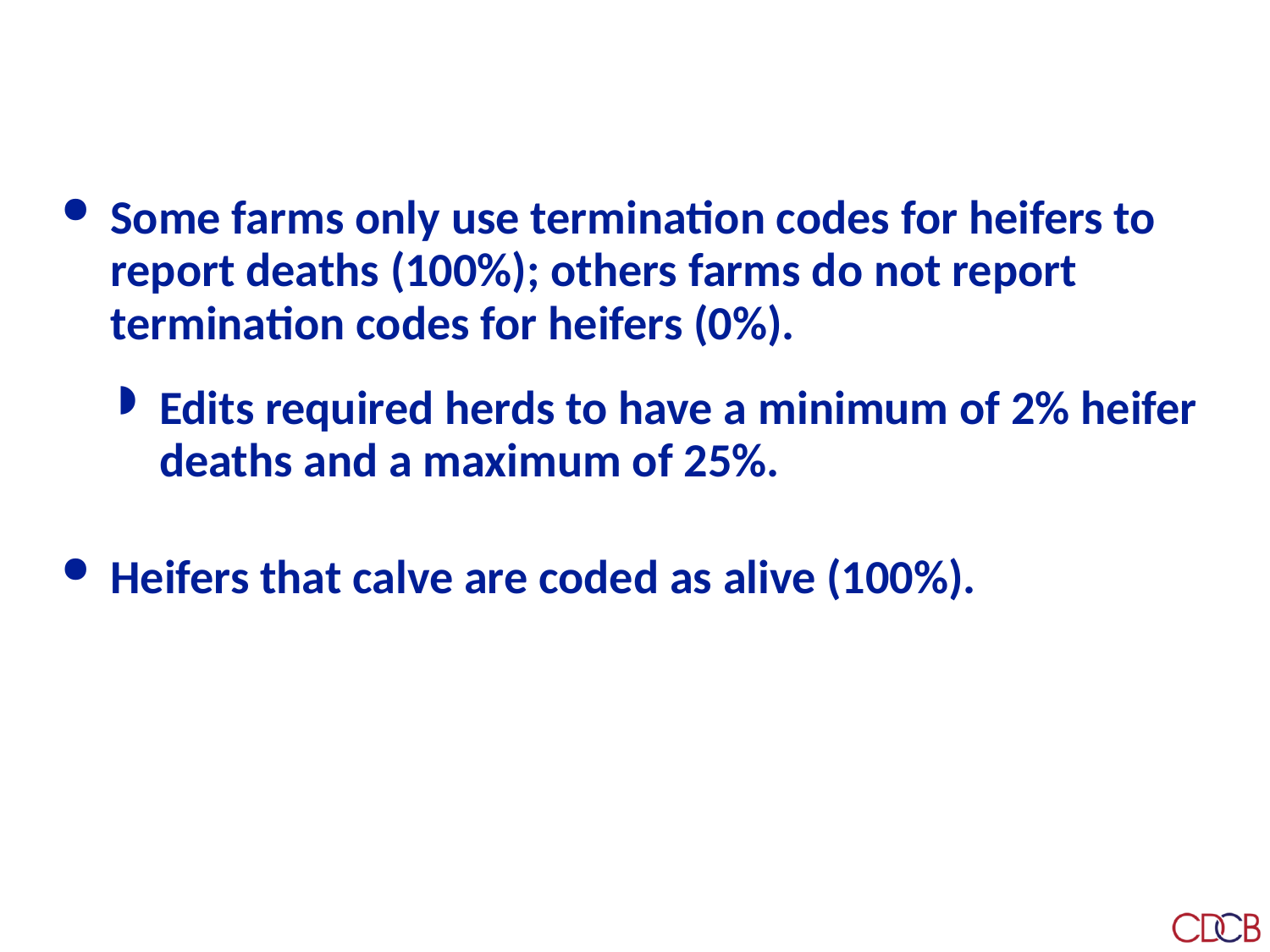

# Heifer livability edits
Some farms only use termination codes for heifers to report deaths (100%); others farms do not report termination codes for heifers (0%).
Edits required herds to have a minimum of 2% heifer deaths and a maximum of 25%.
Heifers that calve are coded as alive (100%).